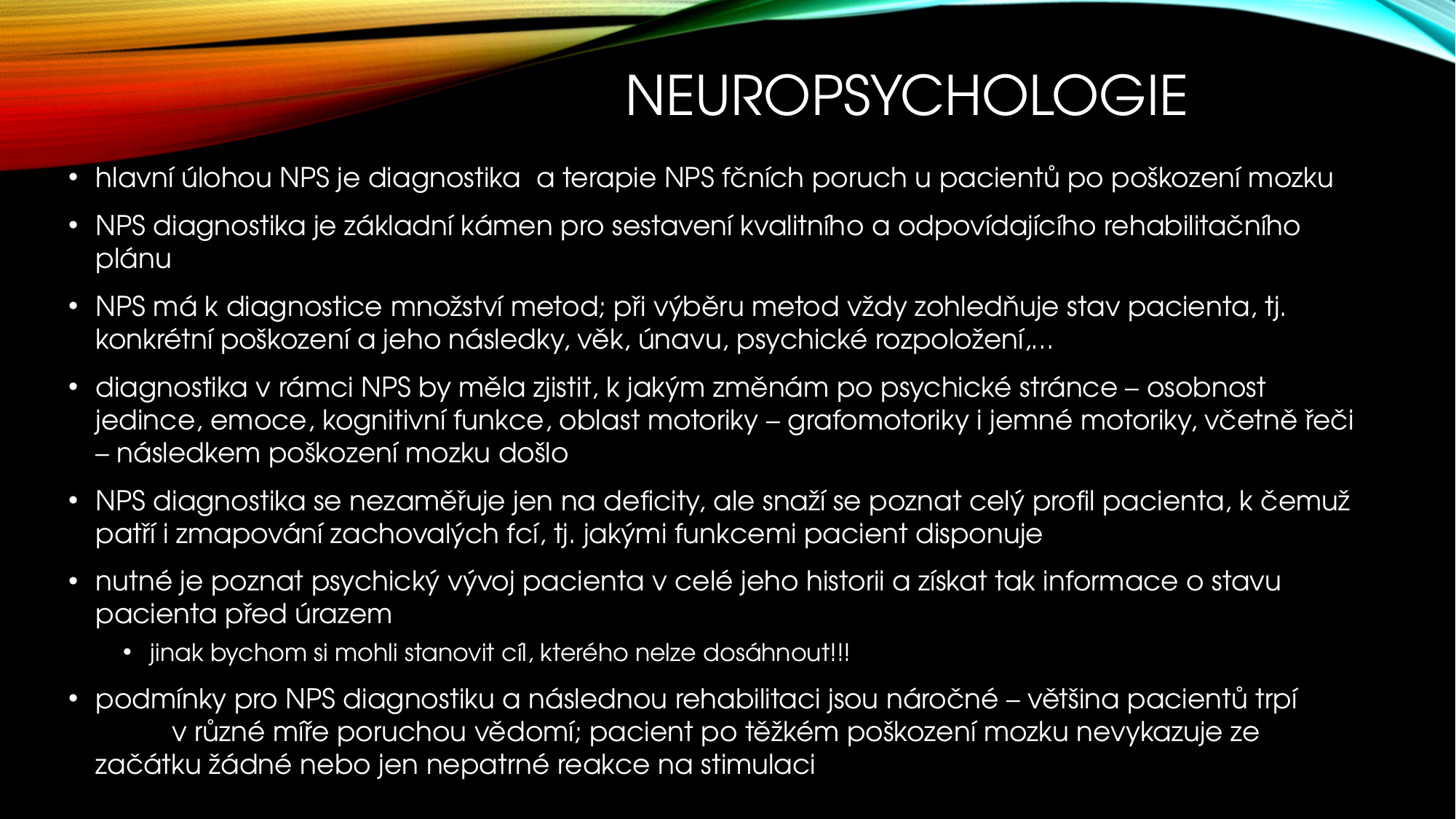

# neuropsychologie
hlavní úlohou NPS je diagnostika  a terapie NPS fčních poruch u pacientů po poškození mozku
NPS diagnostika je základní kámen pro sestavení kvalitního a odpovídajícího rehabilitačního plánu
NPS má k diagnostice množství metod; při výběru metod vždy zohledňuje stav pacienta, tj. konkrétní poškození a jeho následky, věk, únavu, psychické rozpoložení,…
diagnostika v rámci NPS by měla zjistit, k jakým změnám po psychické stránce – osobnost jedince, emoce, kognitivní funkce, oblast motoriky – grafomotoriky i jemné motoriky, včetně řeči – následkem poškození mozku došlo
NPS diagnostika se nezaměřuje jen na deficity, ale snaží se poznat celý profil pacienta, k čemuž patří i zmapování zachovalých fcí, tj. jakými funkcemi pacient disponuje
nutné je poznat psychický vývoj pacienta v celé jeho historii a získat tak informace o stavu pacienta před úrazem
jinak bychom si mohli stanovit cíl, kterého nelze dosáhnout!!!
podmínky pro NPS diagnostiku a následnou rehabilitaci jsou náročné – většina pacientů trpí                   v různé míře poruchou vědomí; pacient po těžkém poškození mozku nevykazuje ze začátku žádné nebo jen nepatrné reakce na stimulaci